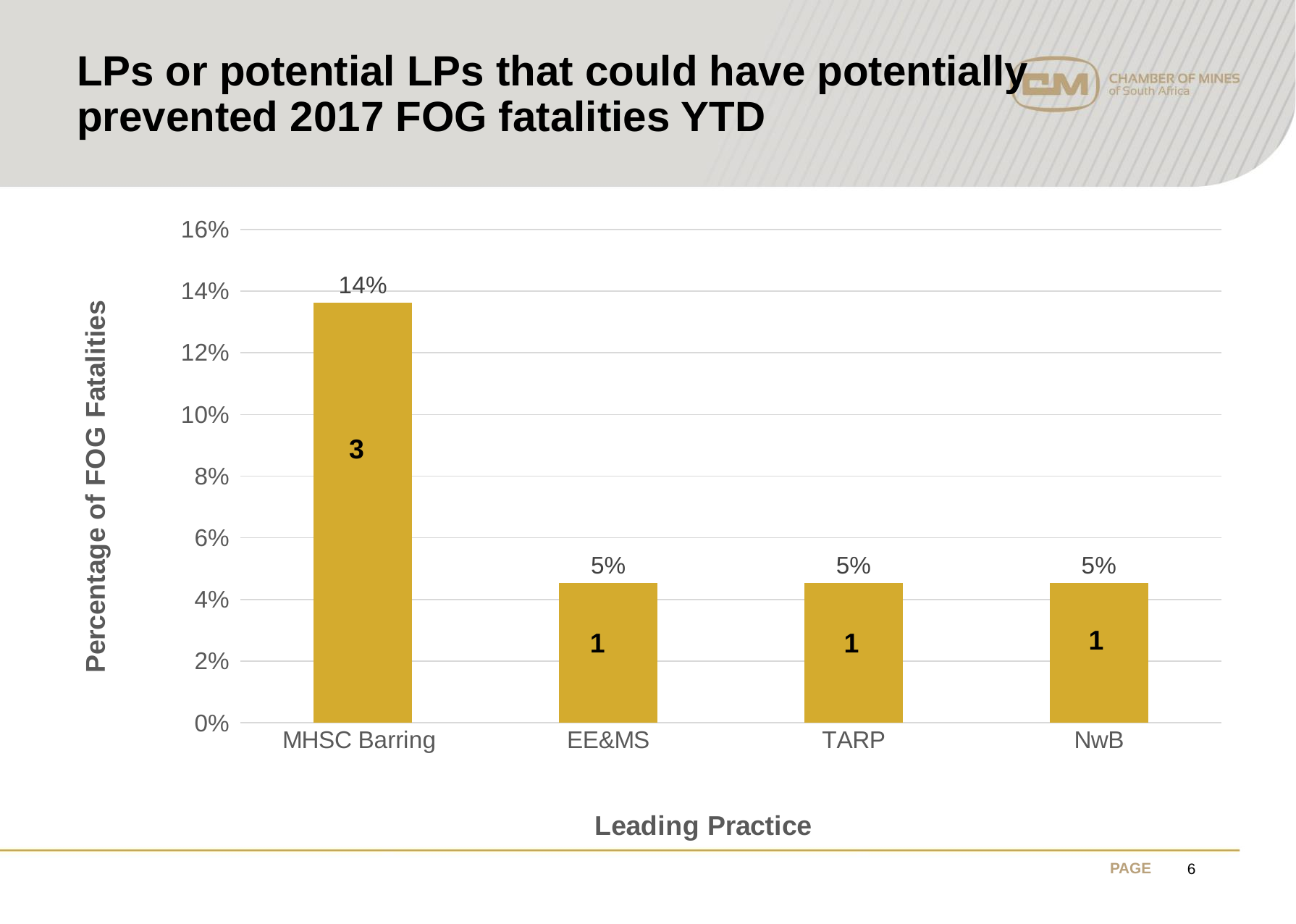

# LPs or potential LPs that could have potentially prevented 2017 FOG fatalities YTD

### Chart

| Category |  |
|---|---|
| MHSC Barring  | 0.13636363636363635 |
| EE&MS | 0.045454545454545456 |
| TARP | 0.045454545454545456 |
| NwB | 0.045454545454545456 |
6